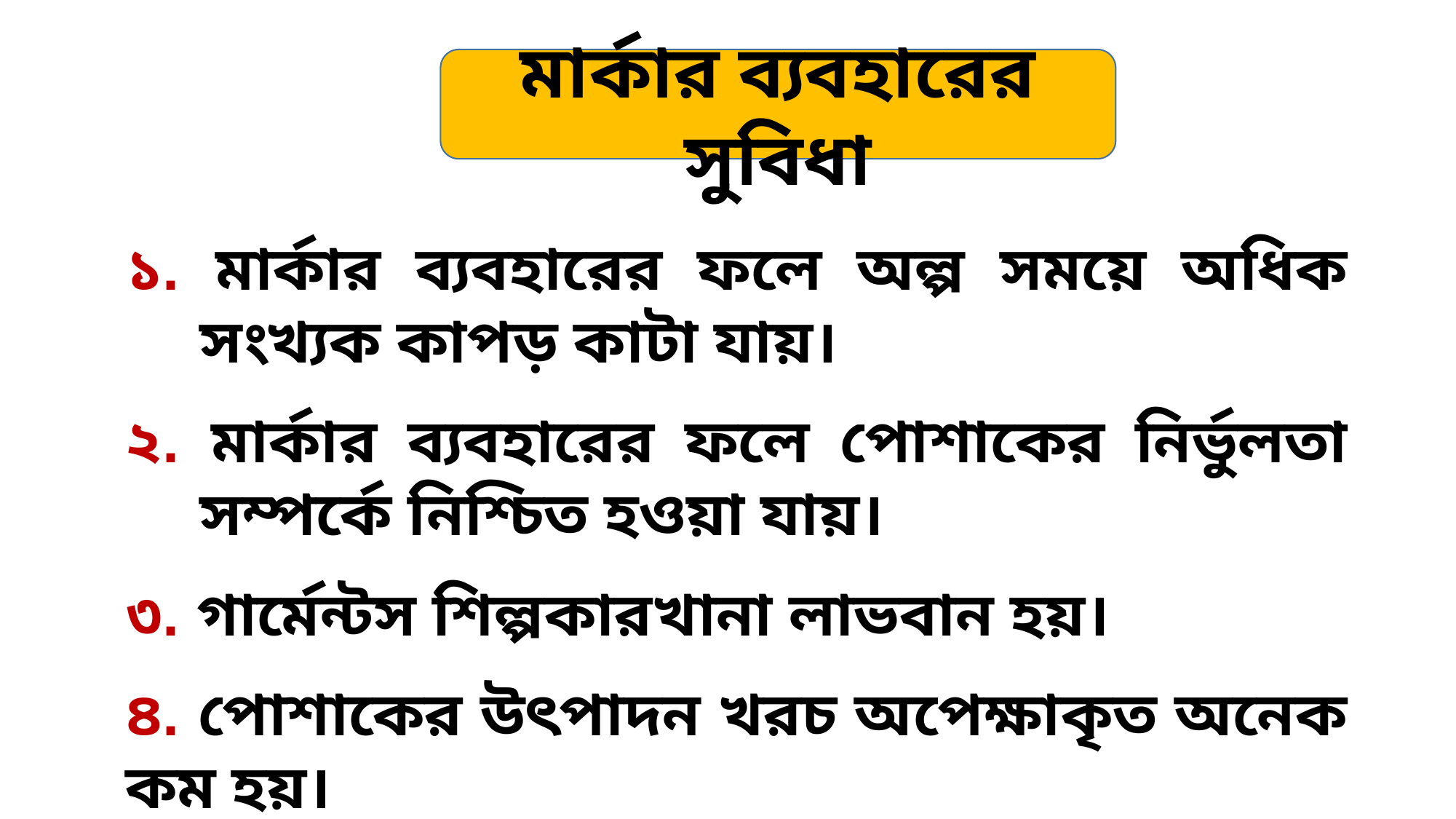

মার্কার ব্যবহারের সুবিধা
১. মার্কার ব্যবহারের ফলে অল্প সময়ে অধিক সংখ্যক কাপড় কাটা যায়।
২. মার্কার ব্যবহারের ফলে পোশাকের নির্ভুলতা সম্পর্কে নিশ্চিত হওয়া যায়।
৩. গার্মেন্টস শিল্পকারখানা লাভবান হয়।
৪. পোশাকের উৎপাদন খরচ অপেক্ষাকৃত অনেক কম হয়।